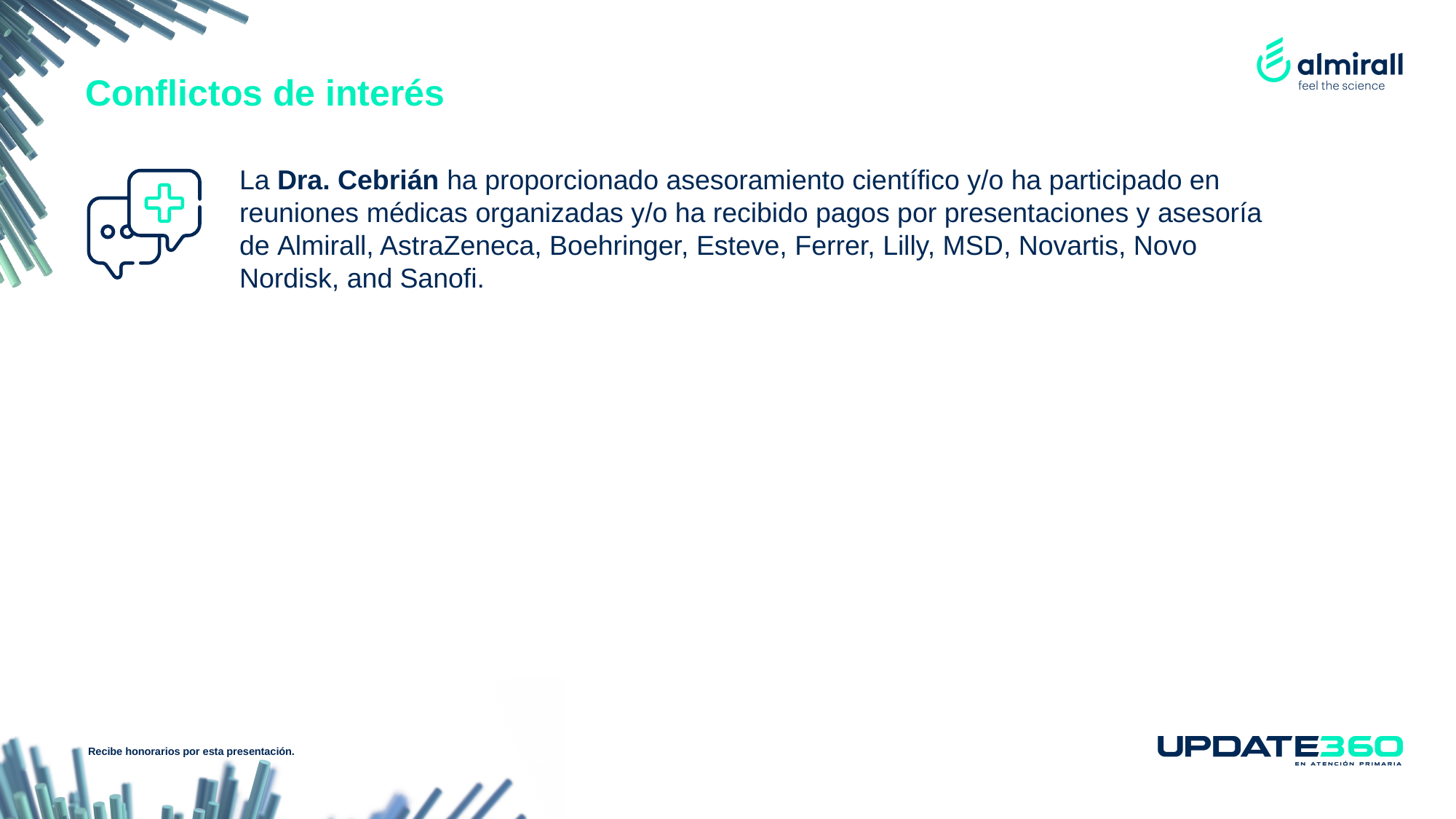

Conflictos de interés
La Dra. Cebrián ha proporcionado asesoramiento científico y/o ha participado en reuniones médicas organizadas y/o ha recibido pagos por presentaciones y asesoría de Almirall, AstraZeneca, Boehringer, Esteve, Ferrer, Lilly, MSD, Novartis, Novo Nordisk, and Sanofi.

Recibe honorarios por esta presentación.